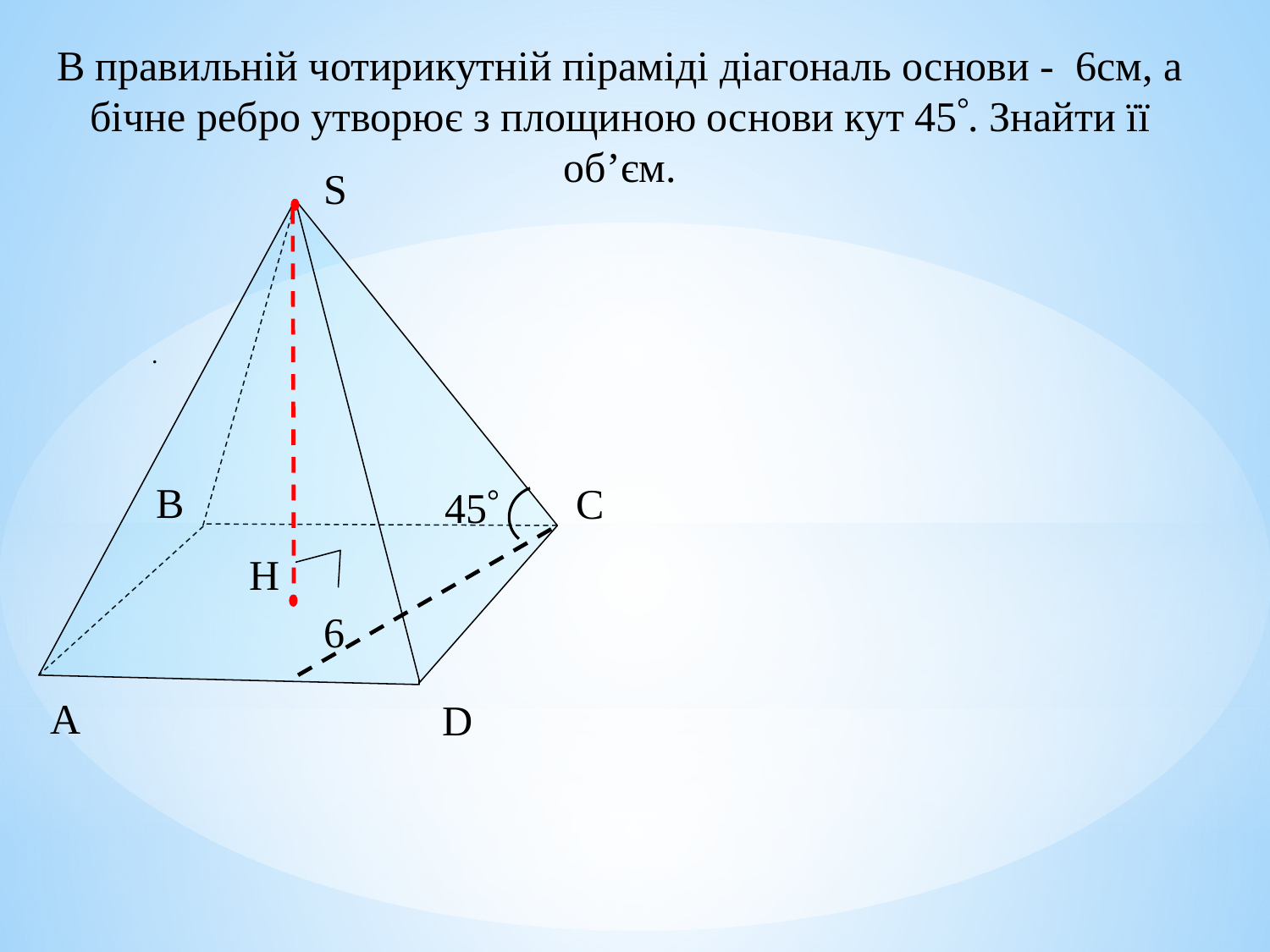

В правильній чотирикутній піраміді діагональ основи -  6см, а бічне ребро утворює з площиною основи кут 45°. Знайти її об’єм.
S

.
В
С
45°

Н

6
А
D